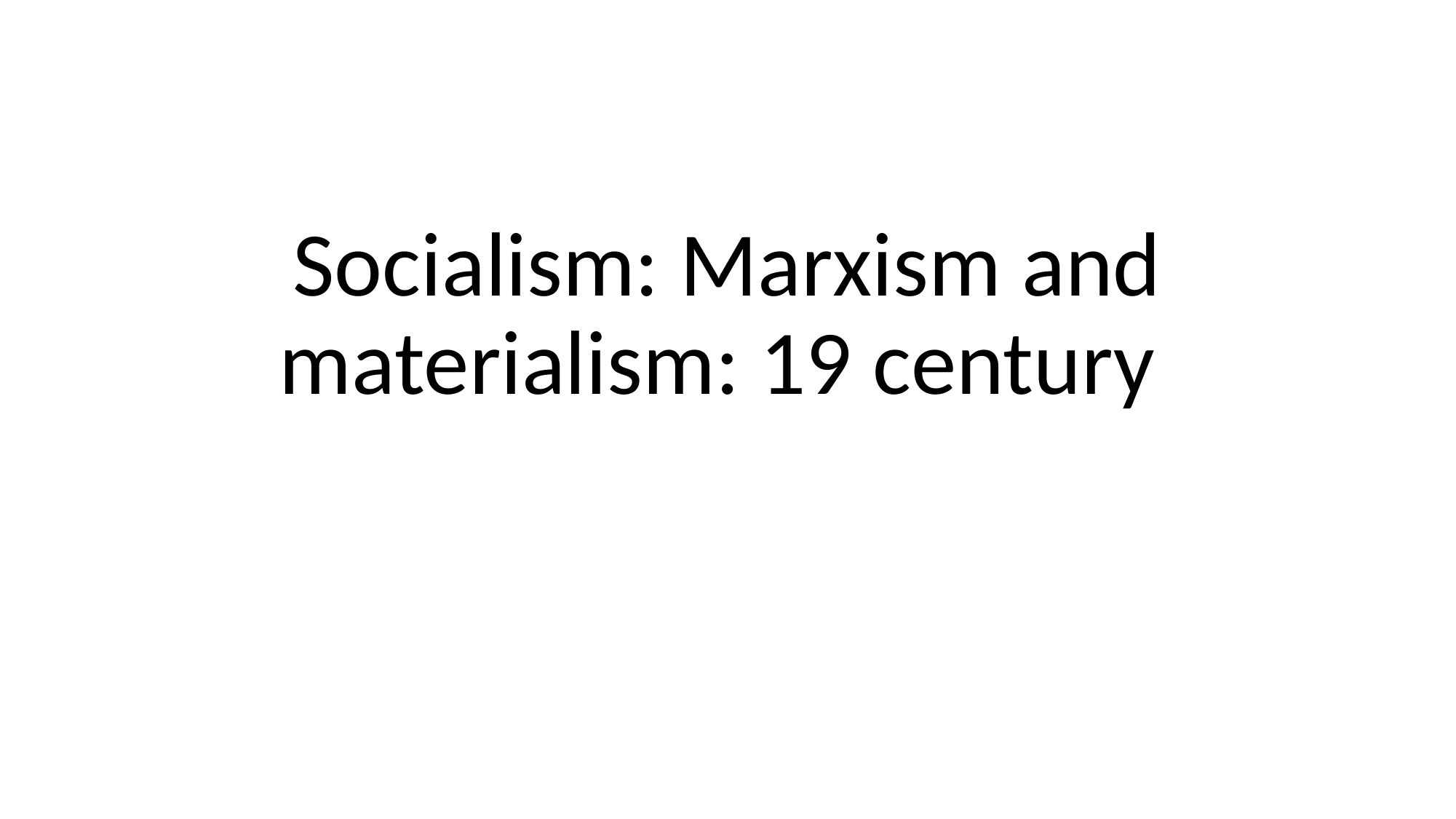

# Socialism: Marxism and materialism: 19 century